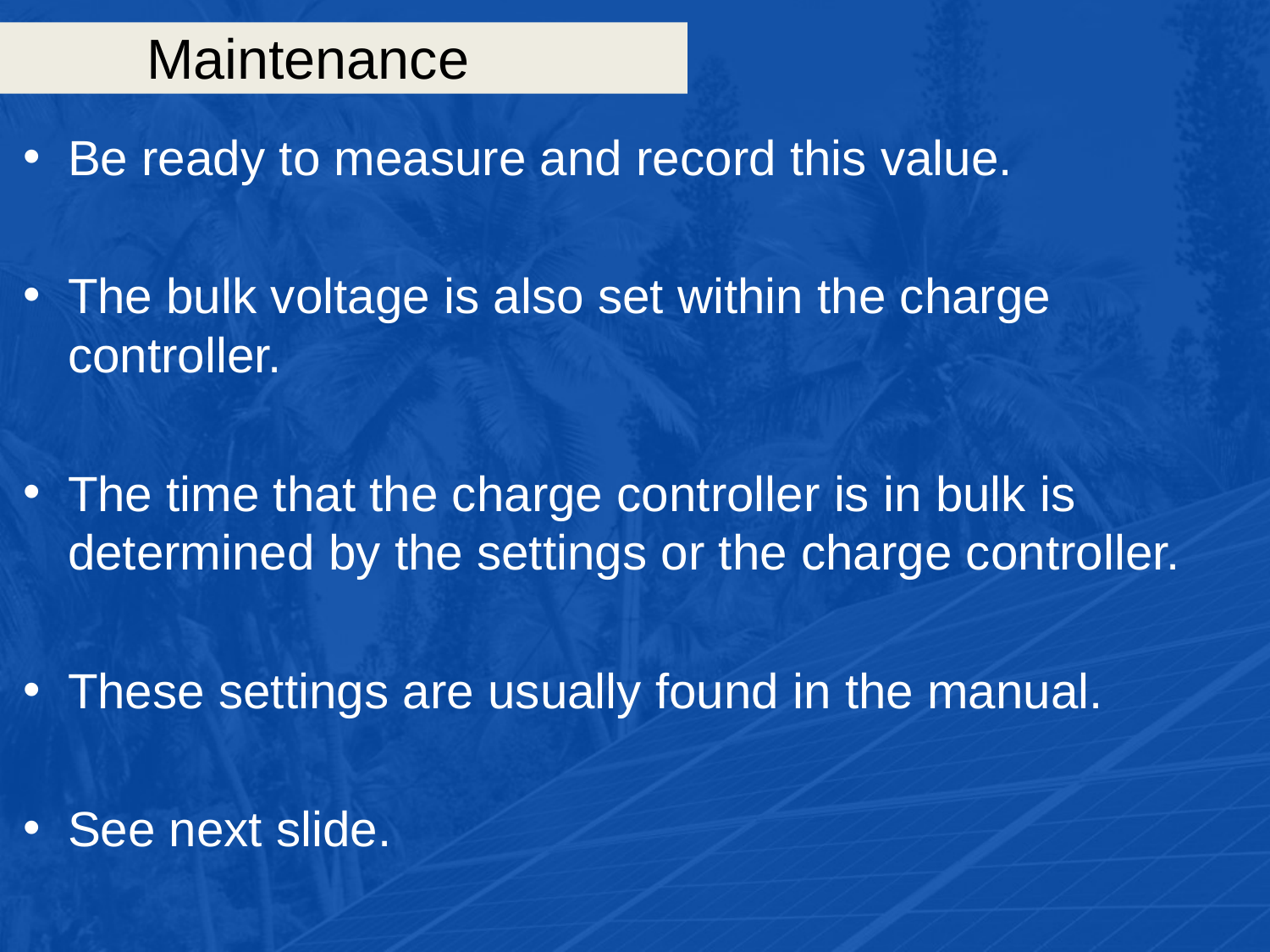

# Maintenance
Be ready to measure and record this value.

The bulk voltage is also set within the charge controller.

The time that the charge controller is in bulk is determined by the settings or the charge controller.

These settings are usually found in the manual.

See next slide.